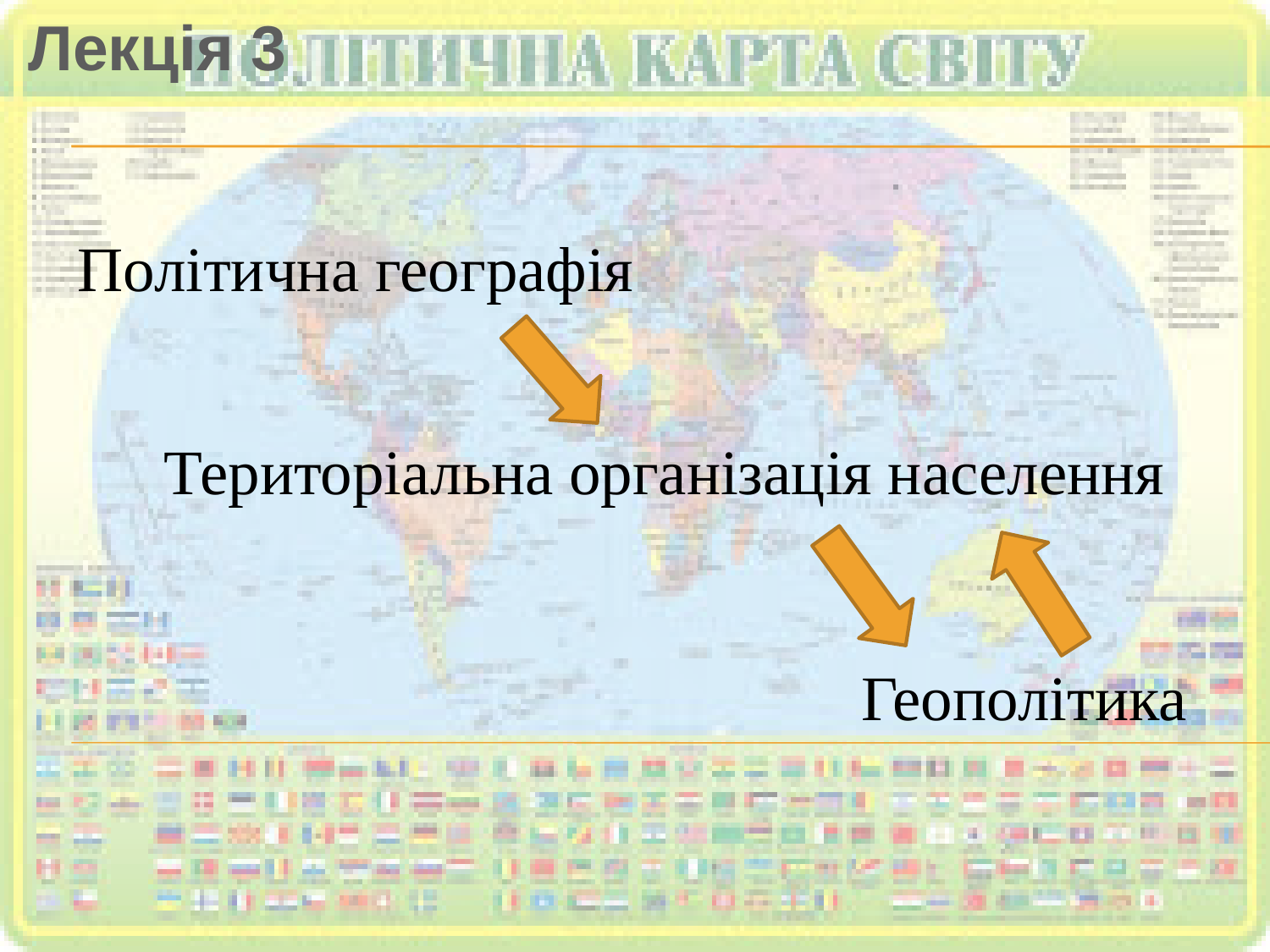

Лекція 3
Політична географія

Територіальна організація населення

Геополітика